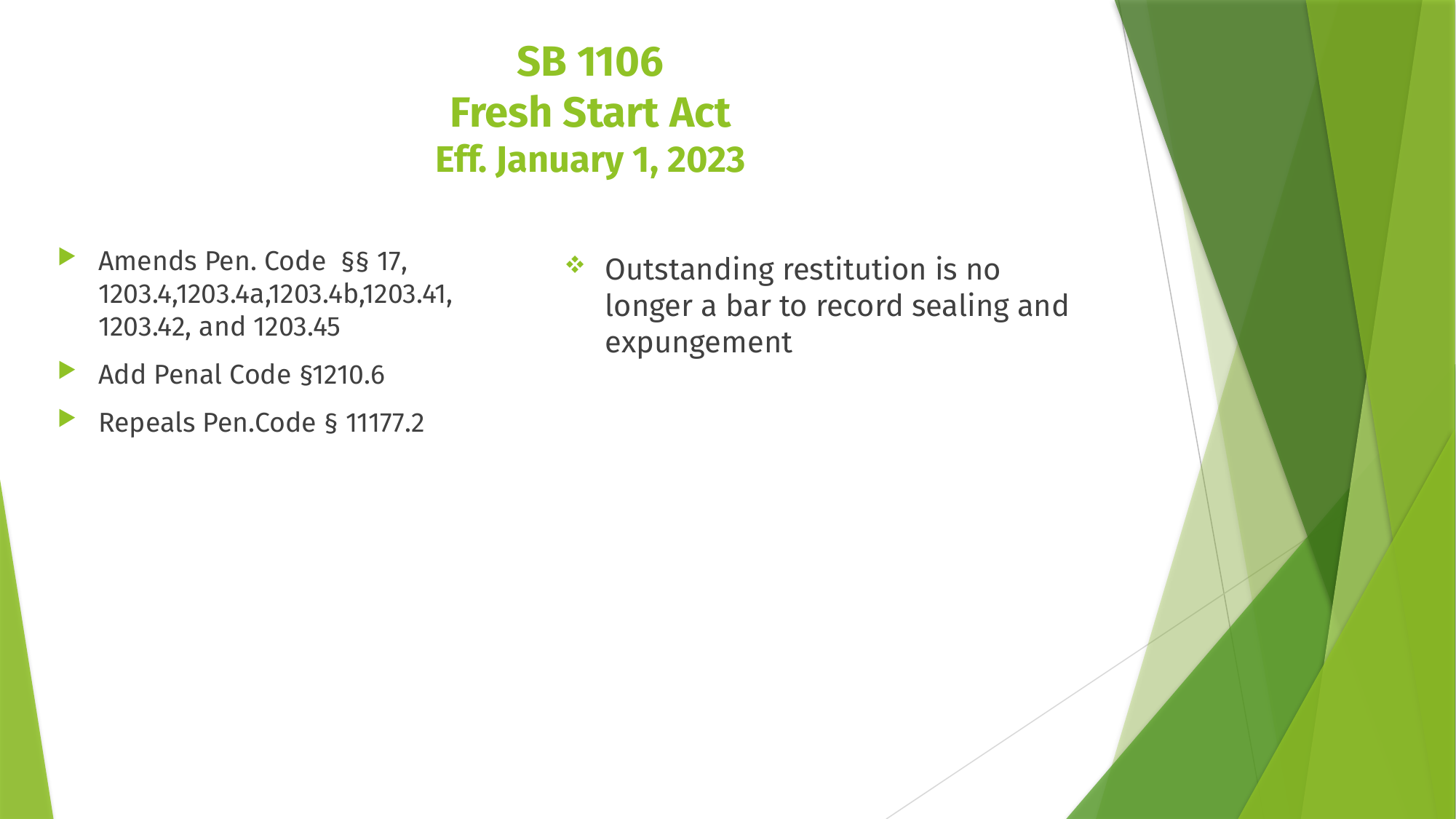

# SB 1106 Fresh Start Act Eff. January 1, 2023
Amends Pen. Code  §§ 17, 1203.4,1203.4a,1203.4b,1203.41, 1203.42, and 1203.45
Add Penal Code §1210.6
Repeals Pen.Code § 11177.2

Outstanding restitution is no longer a bar to record sealing and expungement